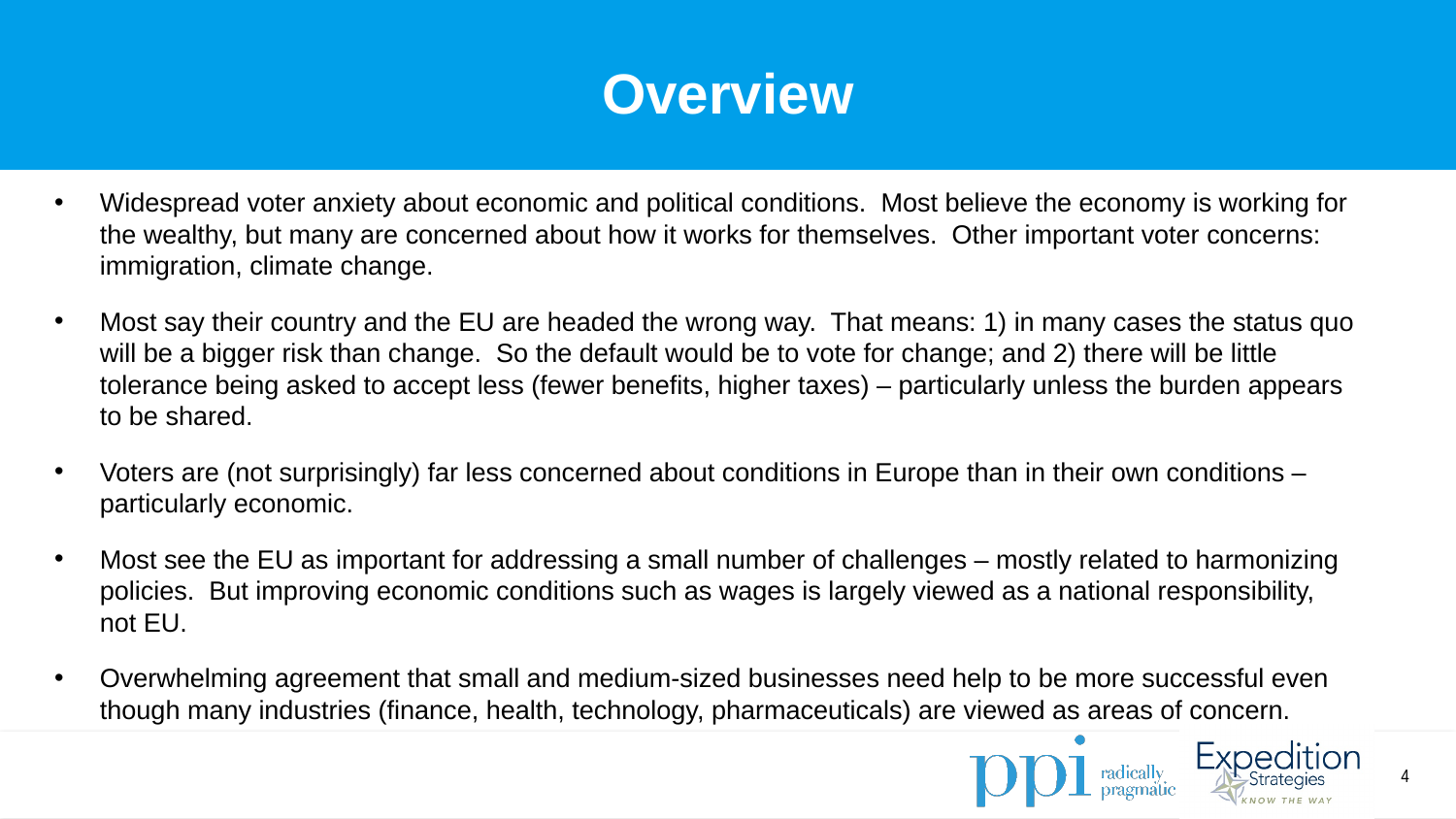

Overview
Widespread voter anxiety about economic and political conditions.  Most believe the economy is working for the wealthy, but many are concerned about how it works for themselves.  Other important voter concerns: immigration, climate change.
Most say their country and the EU are headed the wrong way.  That means: 1) in many cases the status quo will be a bigger risk than change.  So the default would be to vote for change; and 2) there will be little tolerance being asked to accept less (fewer benefits, higher taxes) – particularly unless the burden appears to be shared.
Voters are (not surprisingly) far less concerned about conditions in Europe than in their own conditions – particularly economic.
Most see the EU as important for addressing a small number of challenges – mostly related to harmonizing policies.  But improving economic conditions such as wages is largely viewed as a national responsibility, not EU.
Overwhelming agreement that small and medium-sized businesses need help to be more successful even though many industries (finance, health, technology, pharmaceuticals) are viewed as areas of concern.